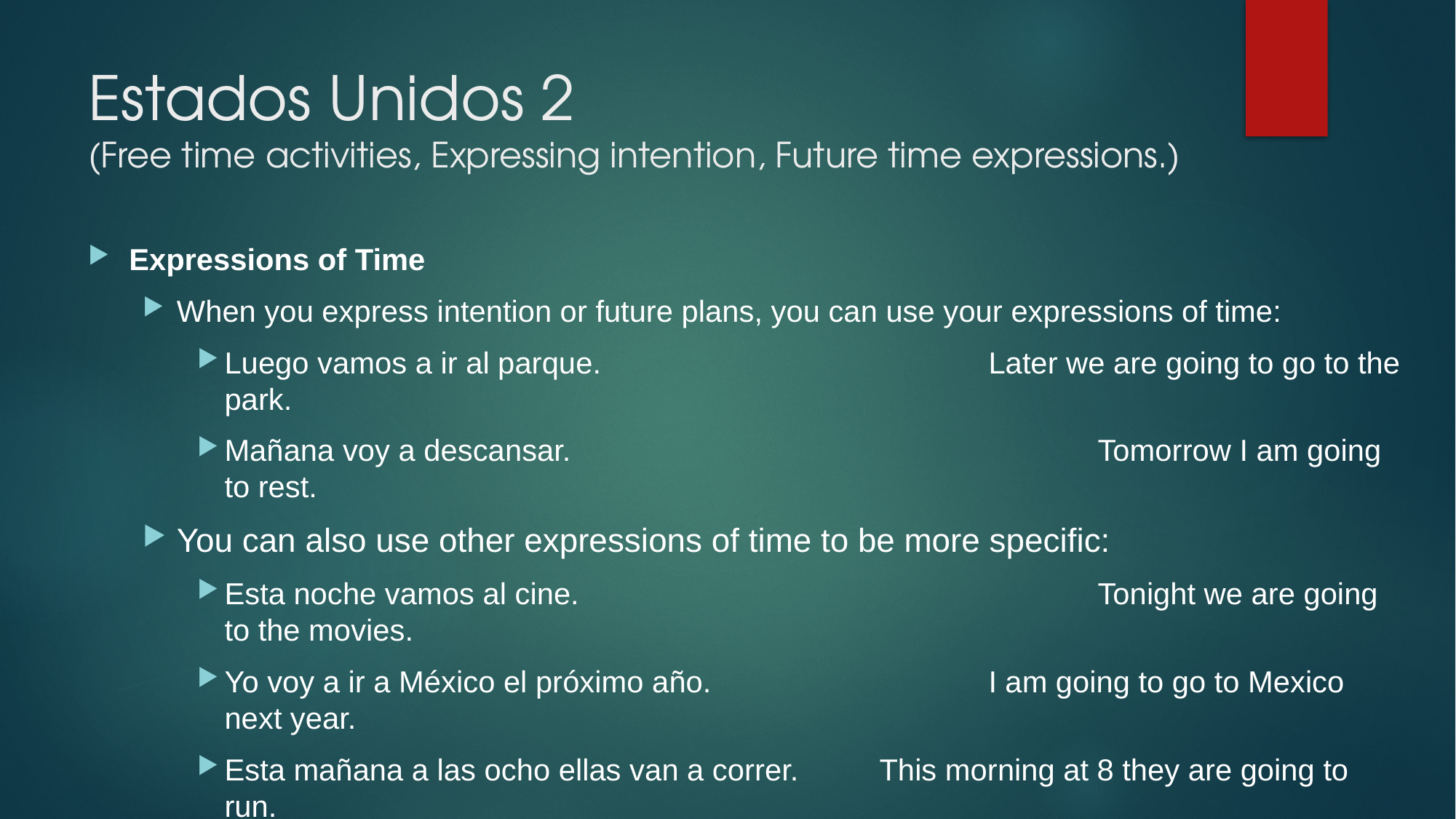

# Estados Unidos 2 (Free time activities, Expressing intention, Future time expressions.)
Expressions of Time
When you express intention or future plans, you can use your expressions of time:
Luego vamos a ir al parque.				Later we are going to go to the park.
Mañana voy a descansar.					Tomorrow I am going to rest.
You can also use other expressions of time to be more specific:
Esta noche vamos al cine. 					Tonight we are going to the movies.
Yo voy a ir a México el próximo año.			I am going to go to Mexico next year.
Esta mañana a las ocho ellas van a correr. 	This morning at 8 they are going to run.
Remember, when we are expressing a future time, or at what time something happens, like “at 8am” we use “a las”. A las ocho = at eight